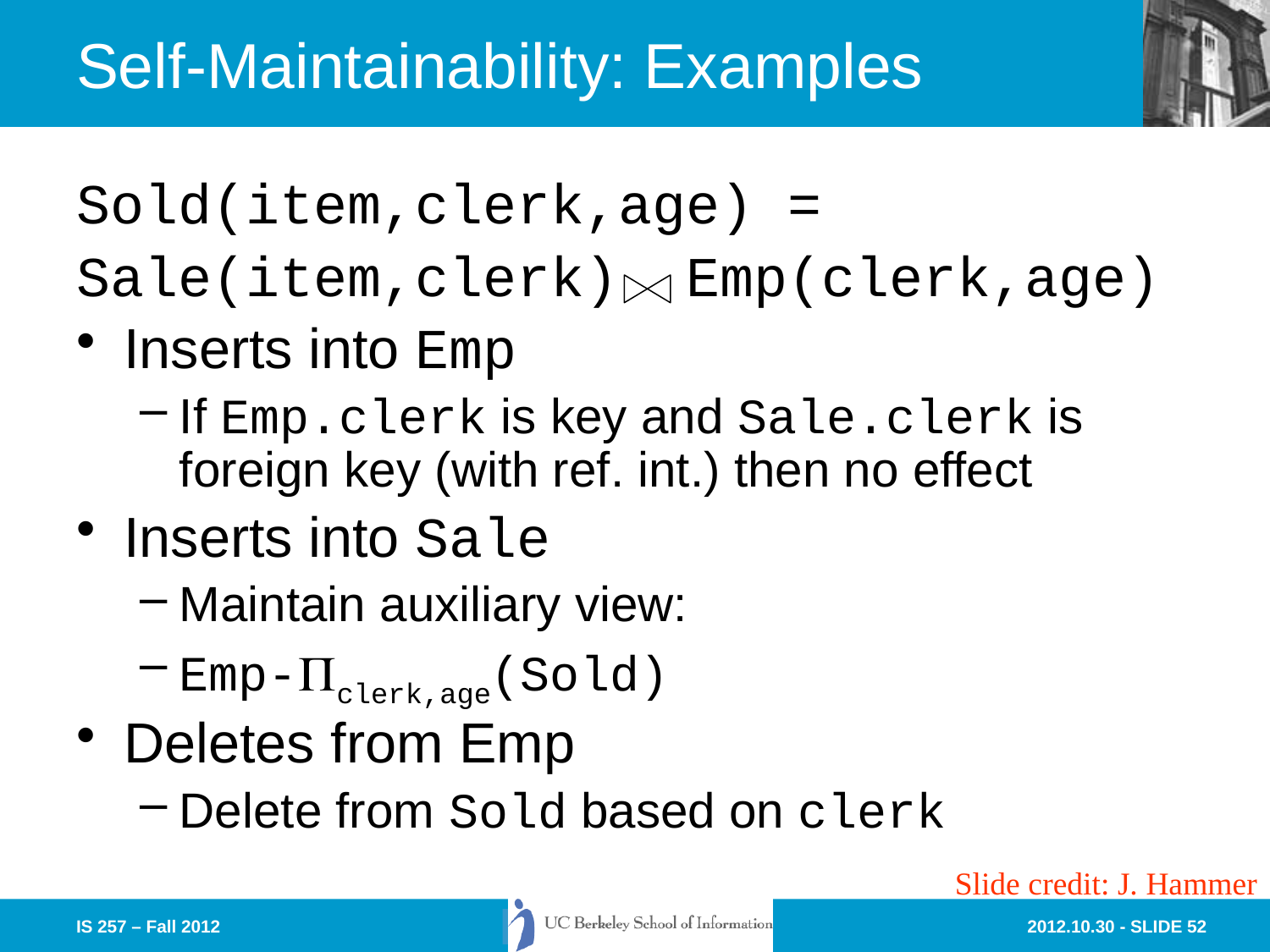

# Self-Maintainability: Examples
Sold(item,clerk,age) =
Sale(item,clerk)  Emp(clerk,age)
Inserts into Emp
If Emp.clerk is key and Sale.clerk is foreign key (with ref. int.) then no effect
Inserts into Sale
Maintain auxiliary view:
Emp-Πclerk,age(Sold)
Deletes from Emp
Delete from Sold based on clerk

Slide credit: J. Hammer
IS 257 – Fall 2012